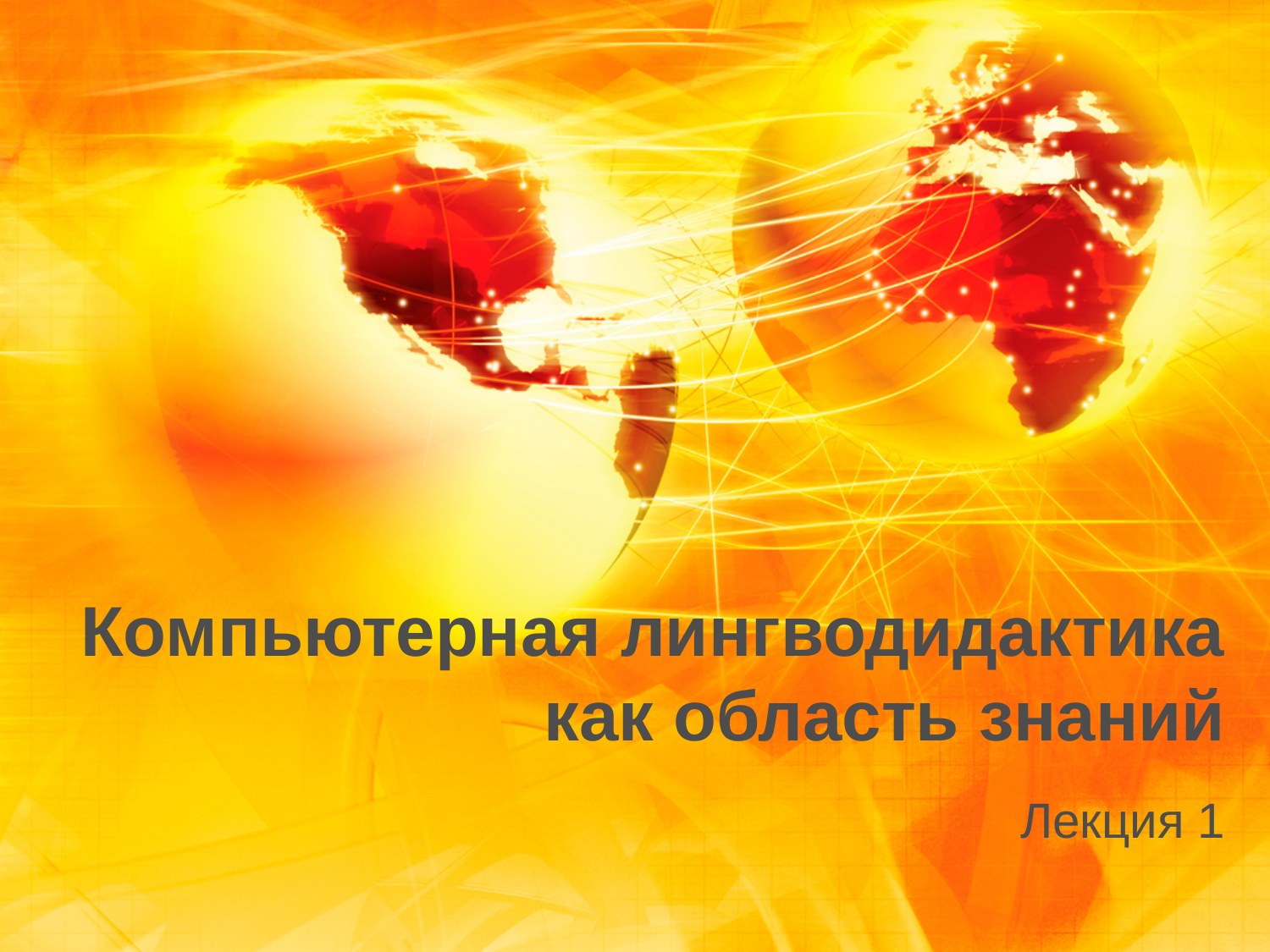

# Компьютерная лингводидактика как область знаний
Лекция 1